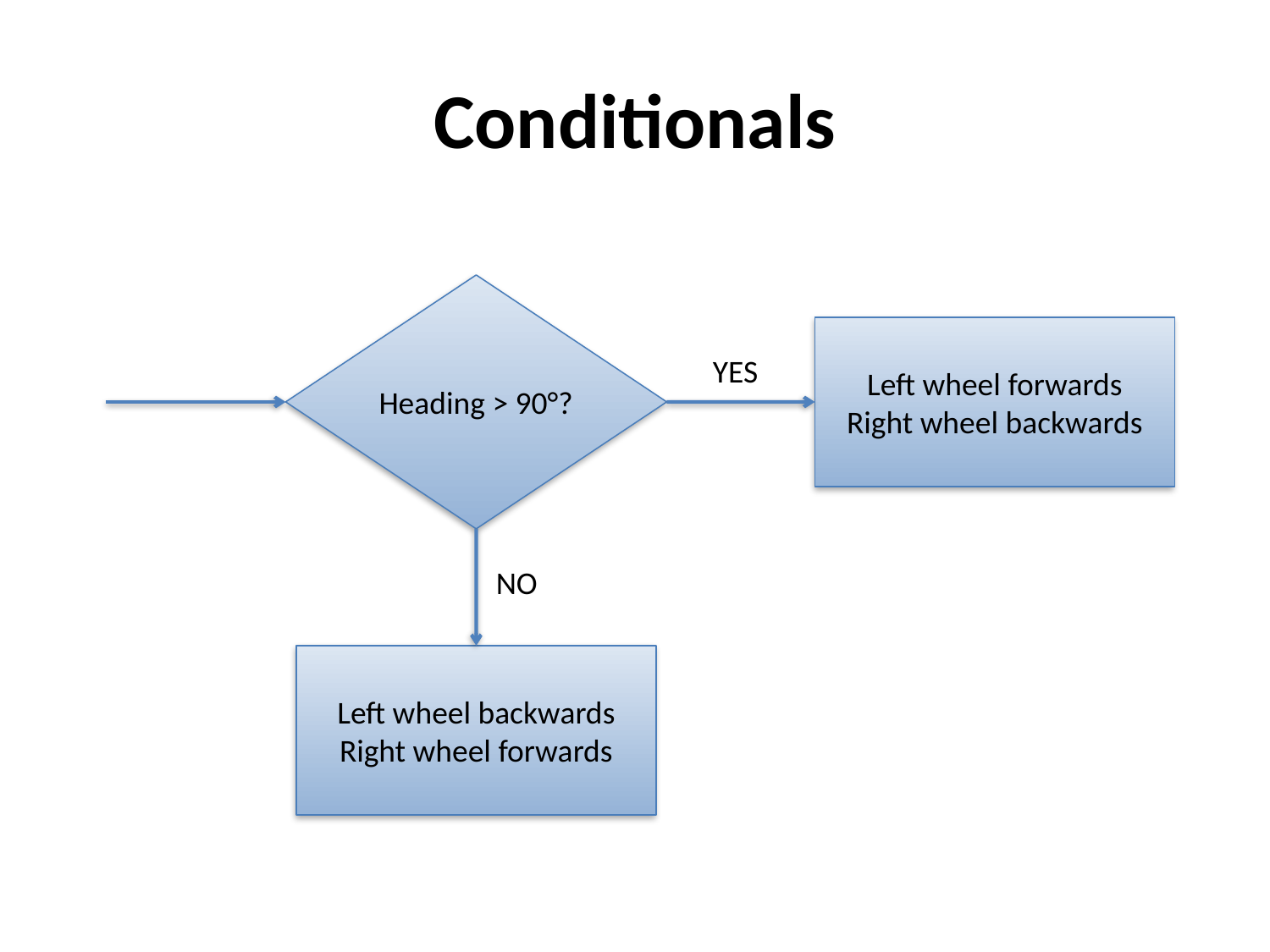

# Conditionals
Heading > 90°?
Left wheel forwards
Right wheel backwards
YES
 NO
Left wheel backwards
Right wheel forwards